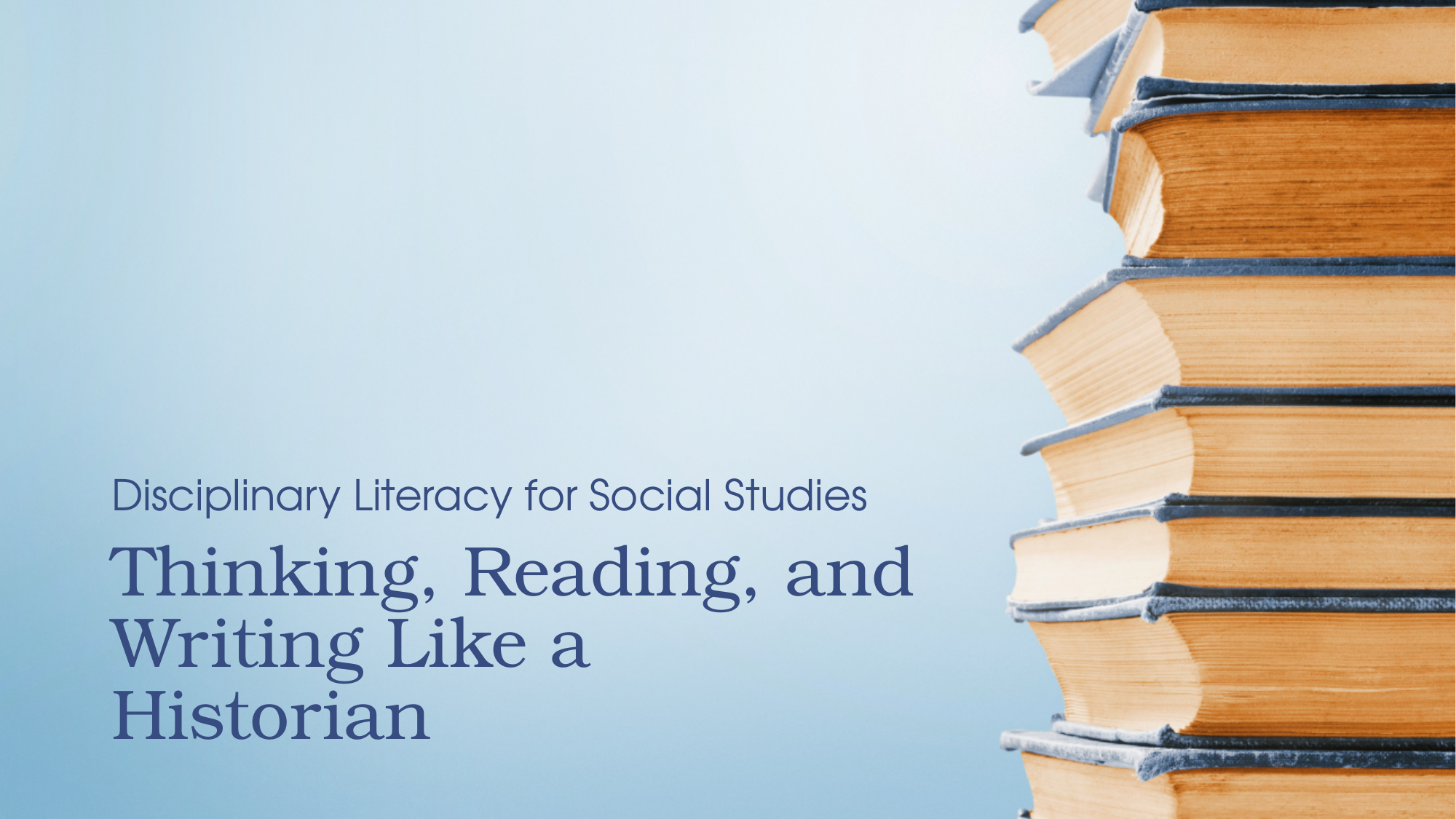

Disciplinary Literacy for Social Studies
# Thinking, Reading, and Writing Like a Historian